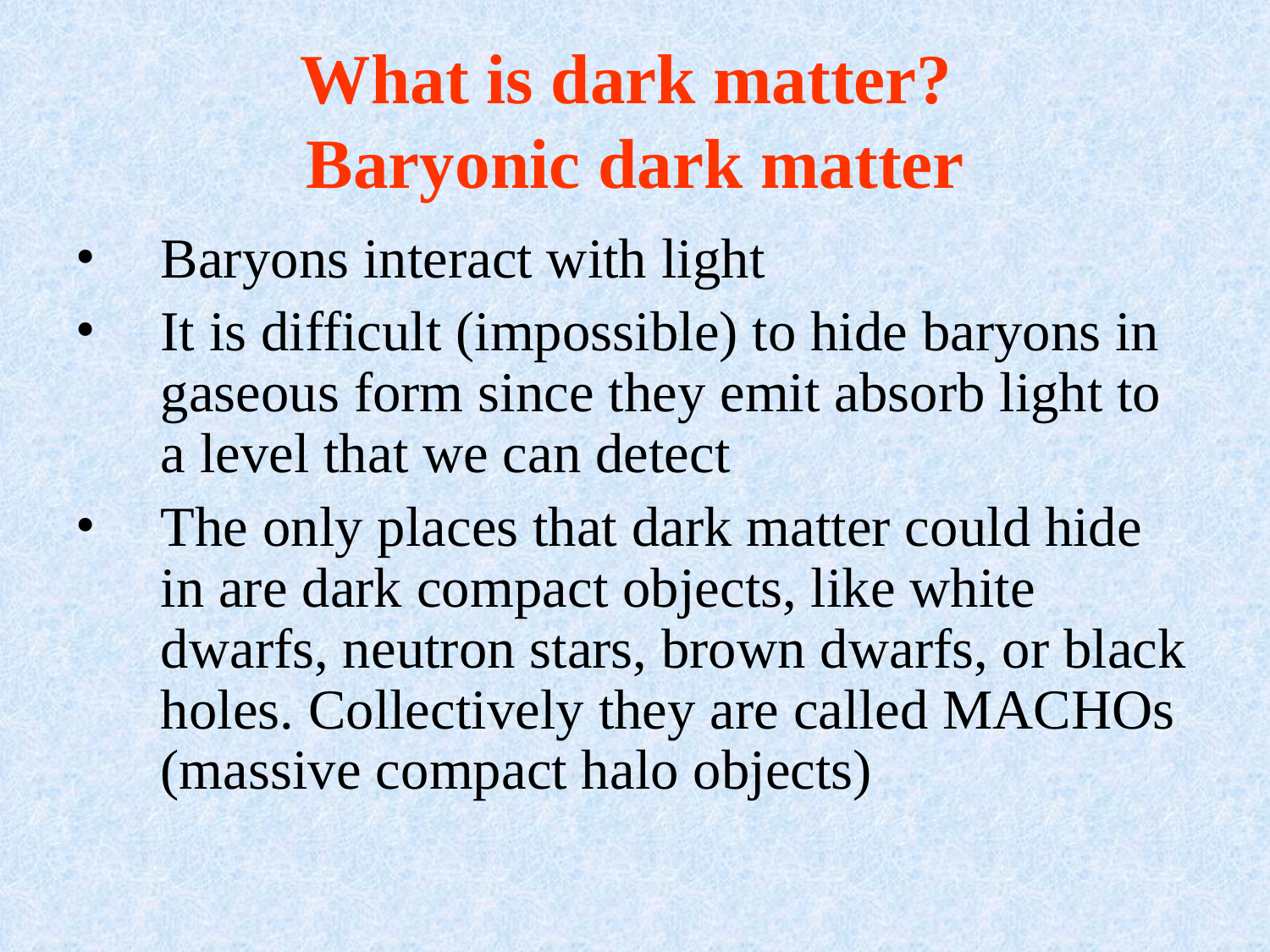

# What is dark matter? Baryonic dark matter
Baryons interact with light
It is difficult (impossible) to hide baryons in gaseous form since they emit absorb light to a level that we can detect
The only places that dark matter could hide in are dark compact objects, like white dwarfs, neutron stars, brown dwarfs, or black holes. Collectively they are called MACHOs (massive compact halo objects)